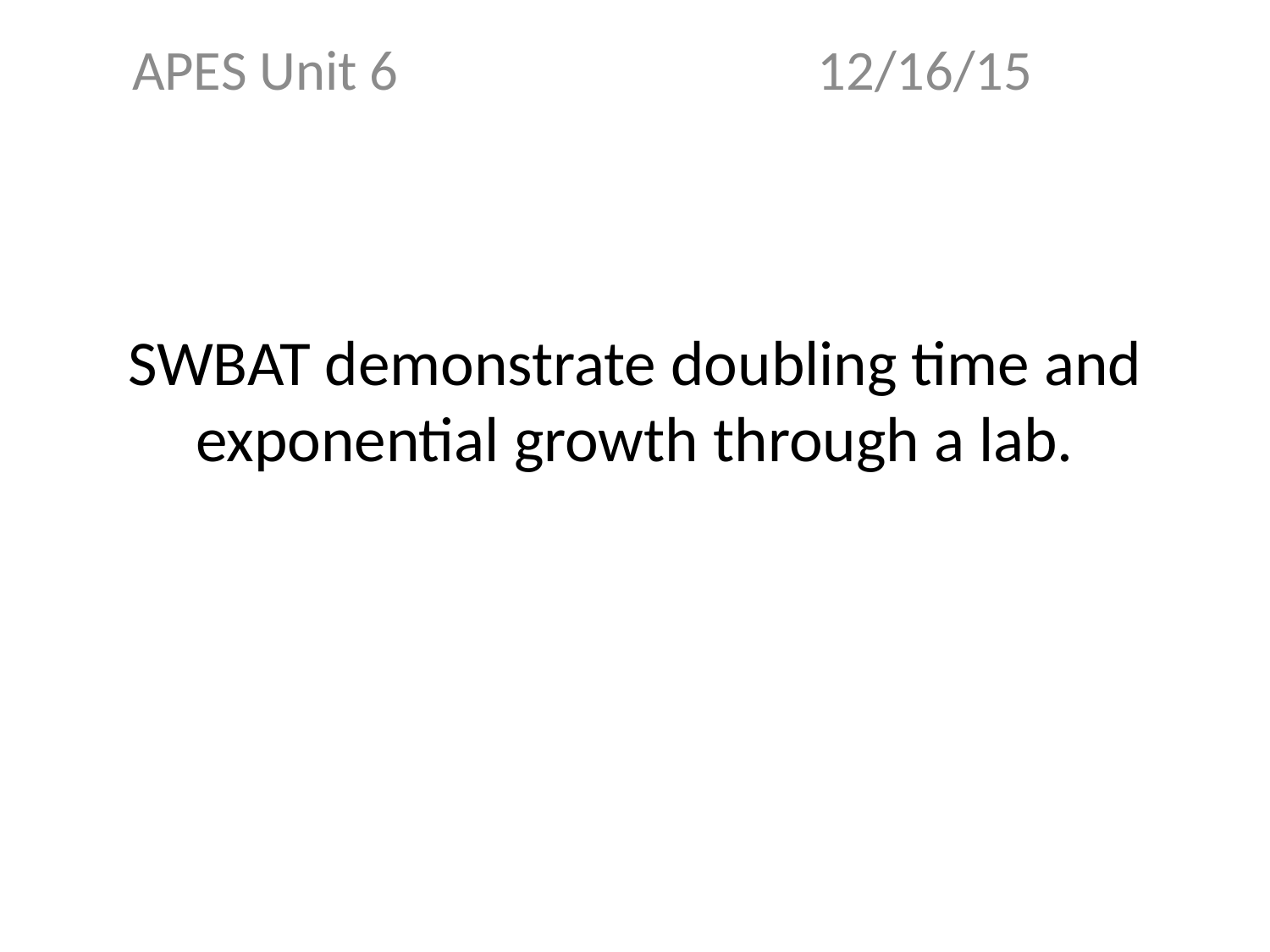

APES Unit 6                                 12/16/15
# SWBAT demonstrate doubling time and exponential growth through a lab.